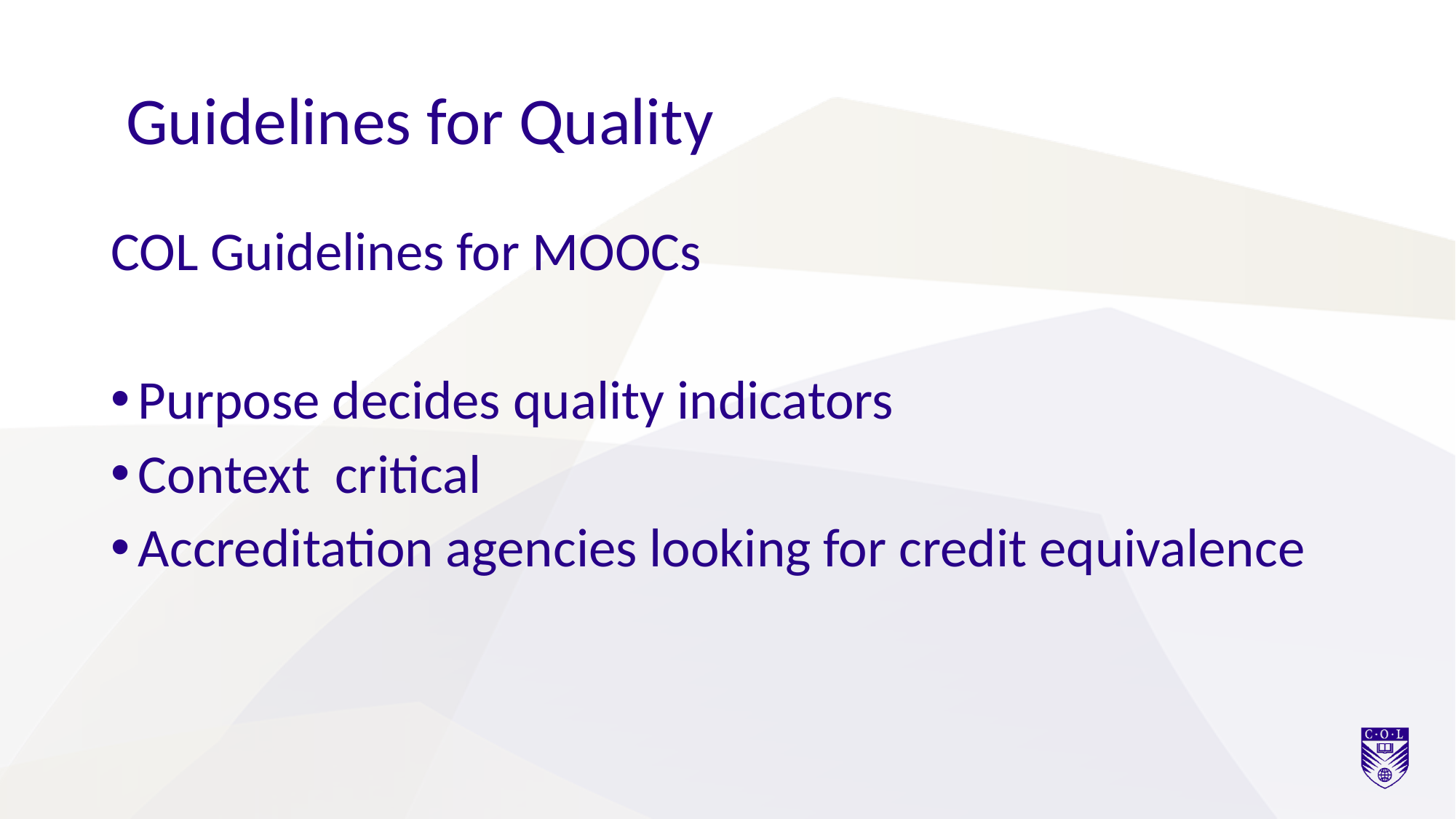

# Guidelines for Quality
COL Guidelines for MOOCs

Purpose decides quality indicators
Context  critical
Accreditation agencies looking for credit equivalence